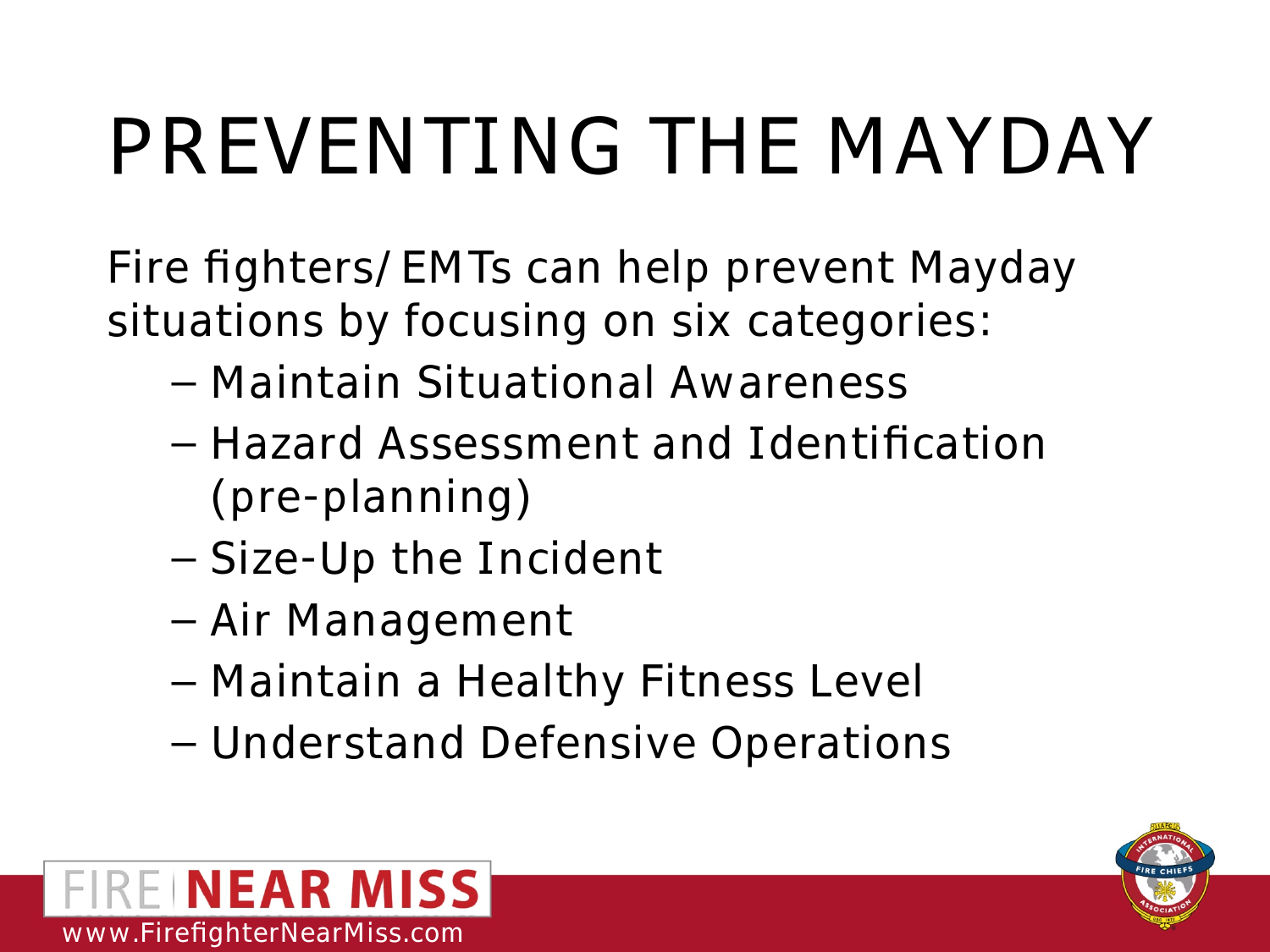

# Preventing the Mayday
Fire fighters/EMTs can help prevent Mayday situations by focusing on six categories:
Maintain Situational Awareness
Hazard Assessment and Identification (pre-planning)
Size-Up the Incident
Air Management
Maintain a Healthy Fitness Level
Understand Defensive Operations